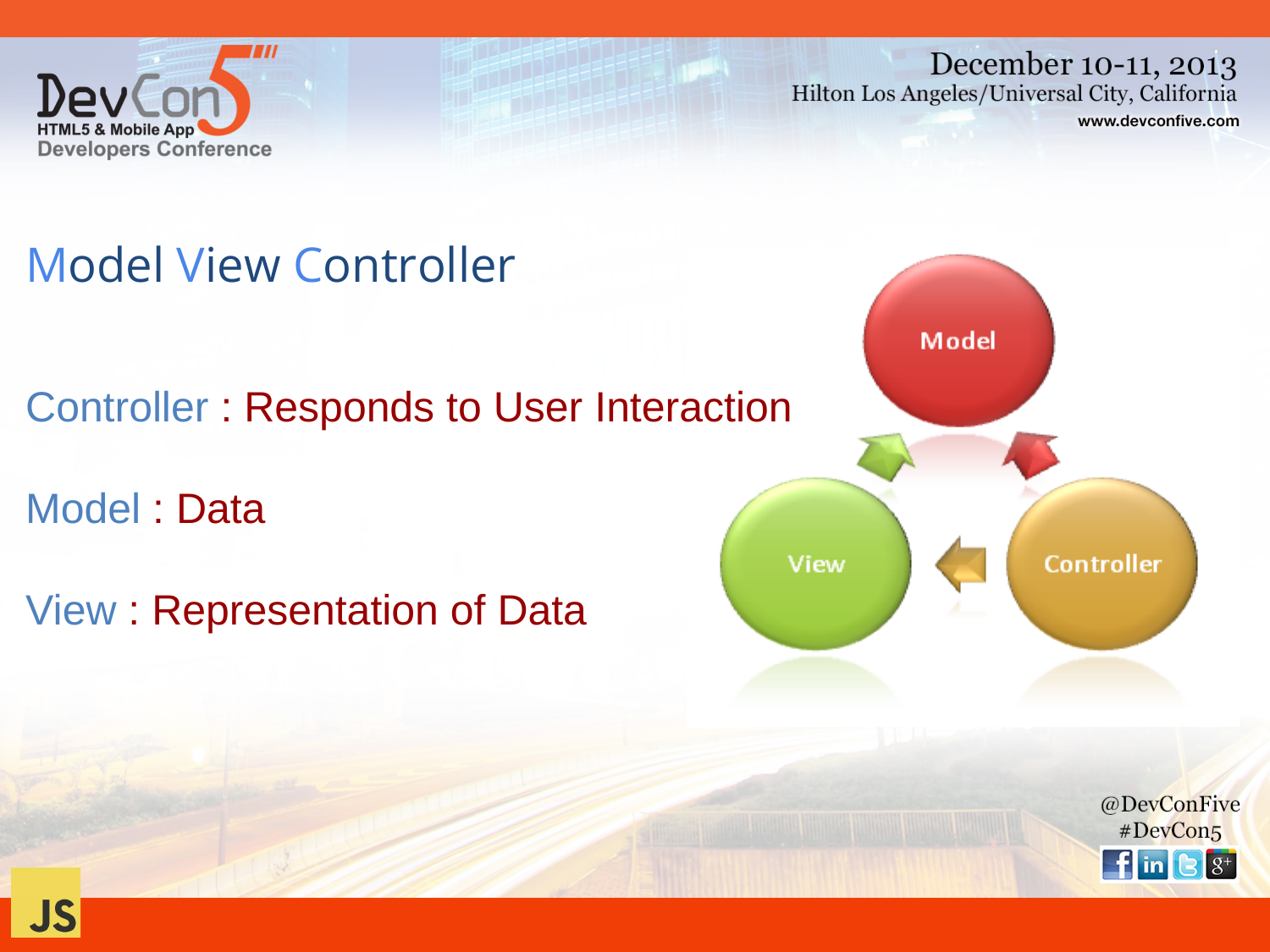

Model View Controller

Controller : Responds to User Interaction
Model : Data
View : Representation of Data